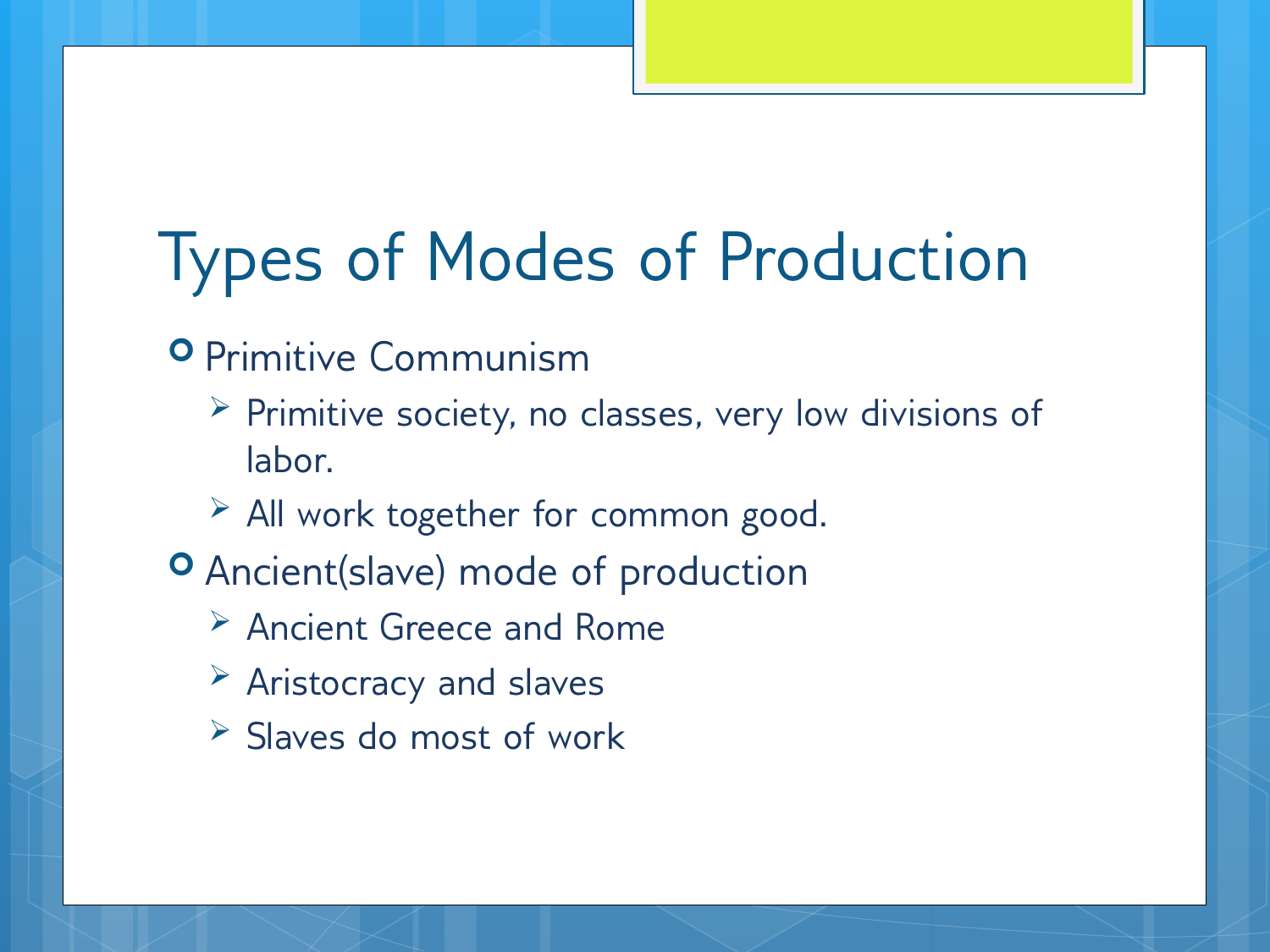

# Types of Modes of Production
Primitive Communism
Primitive society, no classes, very low divisions of labor.
All work together for common good.
Ancient(slave) mode of production
Ancient Greece and Rome
Aristocracy and slaves
Slaves do most of work